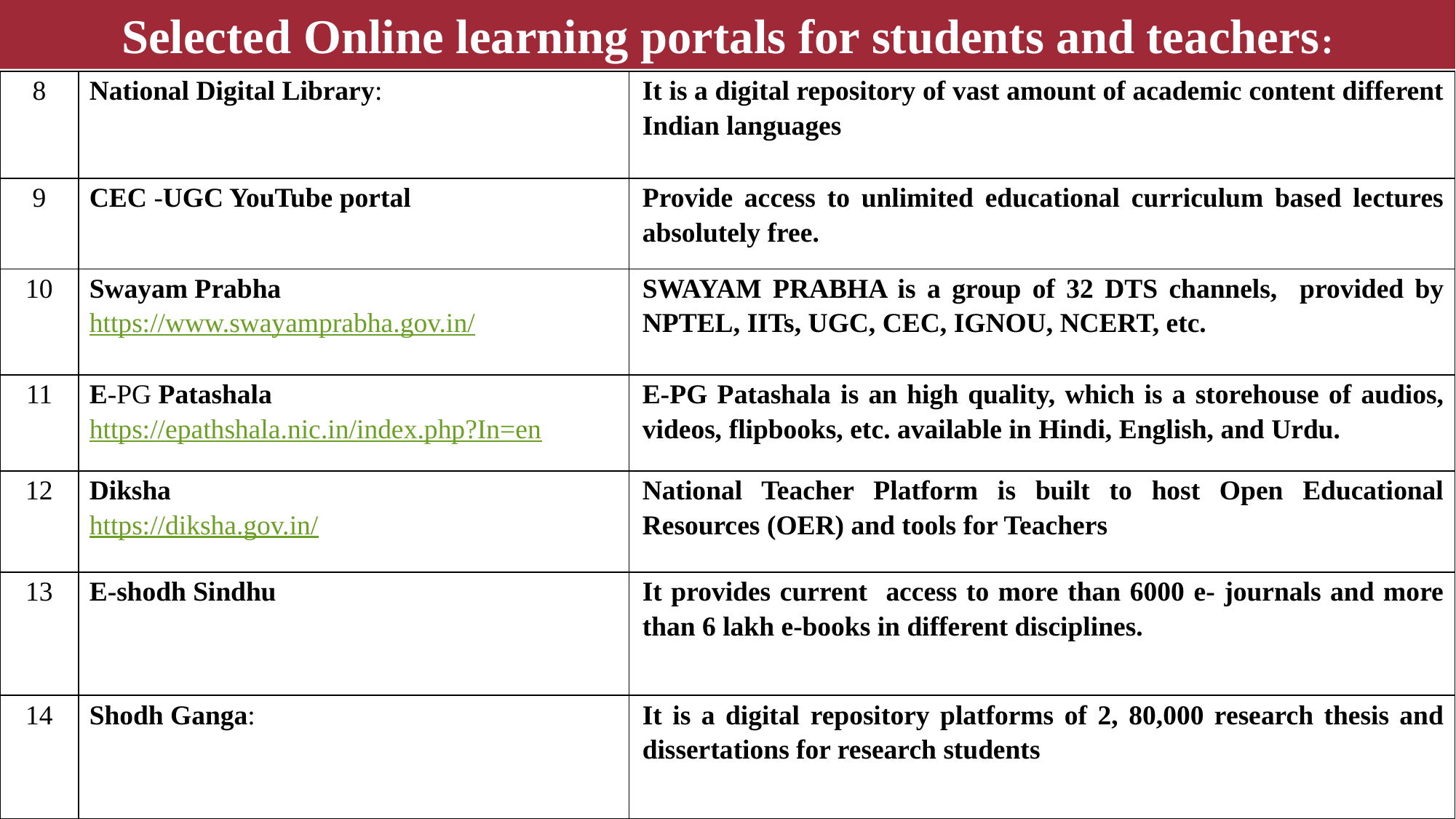

Selected Online learning portals for students and teachers:
| 8 | National Digital Library: | It is a digital repository of vast amount of academic content different Indian languages |
| --- | --- | --- |
| 9 | CEC -UGC YouTube portal | Provide access to unlimited educational curriculum based lectures absolutely free. |
| 10 | Swayam Prabha https://www.swayamprabha.gov.in/ | SWAYAM PRABHA is a group of 32 DTS channels, provided by NPTEL, IITs, UGC, CEC, IGNOU, NCERT, etc. |
| 11 | E-PG Patashala https://epathshala.nic.in/index.php?In=en | E-PG Patashala is an high quality, which is a storehouse of audios, videos, flipbooks, etc. available in Hindi, English, and Urdu. |
| 12 | Diksha https://diksha.gov.in/ | National Teacher Platform is built to host Open Educational Resources (OER) and tools for Teachers |
| 13 | E-shodh Sindhu | It provides current access to more than 6000 e- journals and more than 6 lakh e-books in different disciplines. |
| 14 | Shodh Ganga: | It is a digital repository platforms of 2, 80,000 research thesis and dissertations for research students |
UGC - SERO